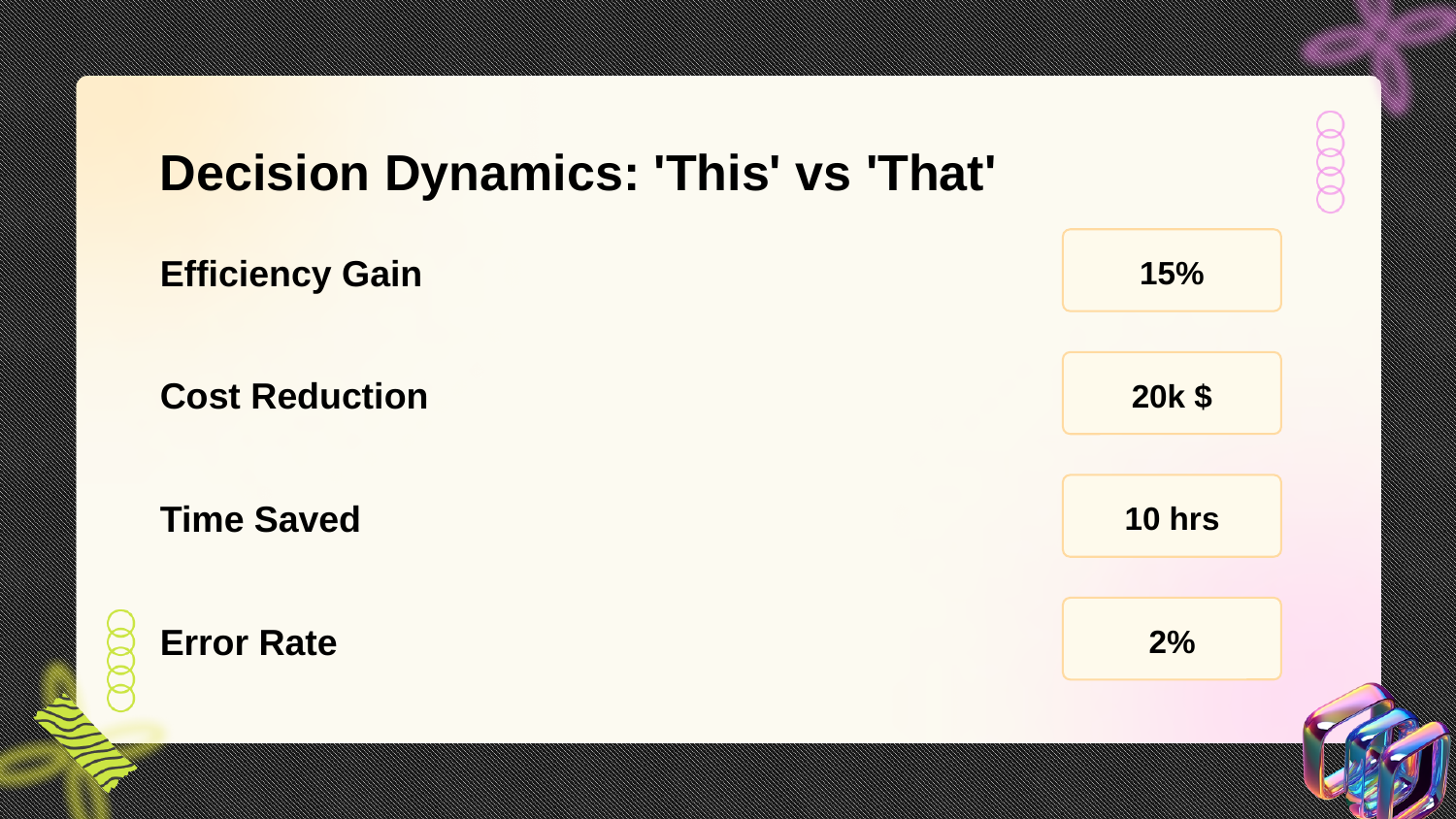

Decision Dynamics: 'This' vs 'That'

Efficiency Gain
15%

Cost Reduction
20k $

Time Saved
10 hrs

Error Rate
2%